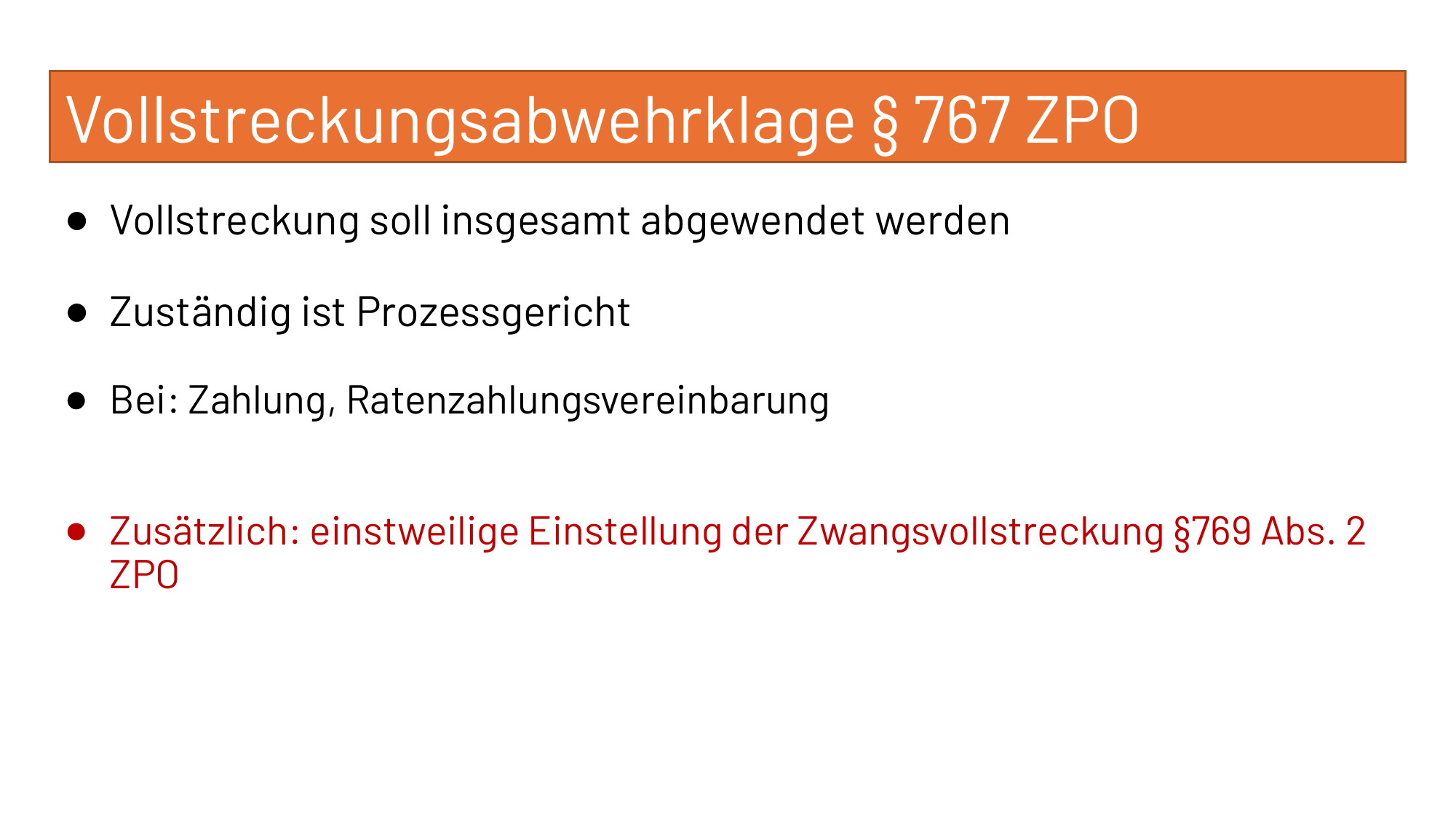

# Vollstreckungsabwehrklage § 767 ZPO
Vollstreckung soll insgesamt abgewendet werden

Zuständig ist Prozessgericht

Bei: Zahlung, Ratenzahlungsvereinbarung

Zusätzlich: einstweilige Einstellung der Zwangsvollstreckung §769 Abs. 2 ZPO